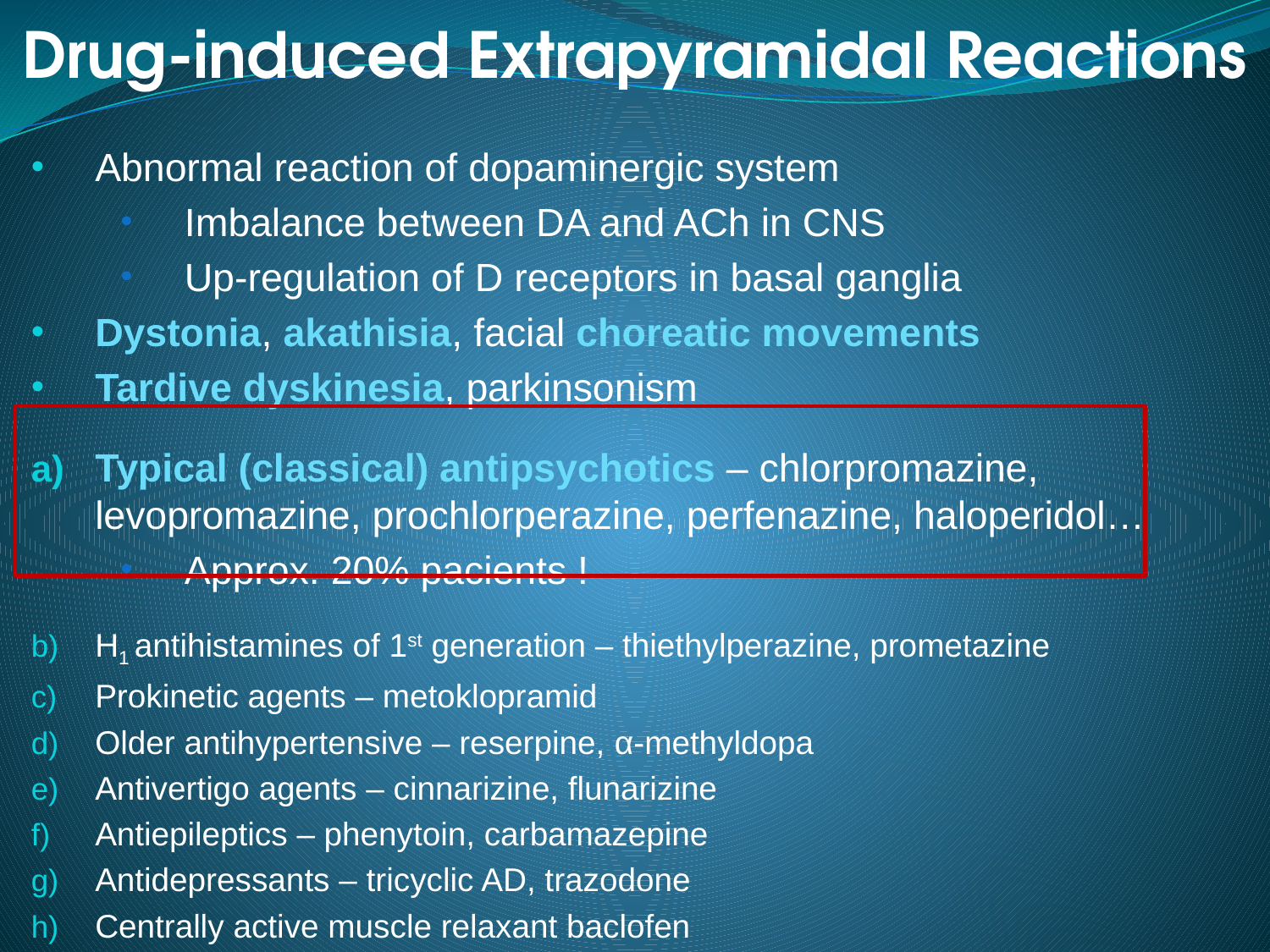

Drug-induced Extrapyramidal Reactions
Abnormal reaction of dopaminergic system
Imbalance between DA and ACh in CNS
Up-regulation of D receptors in basal ganglia
Dystonia, akathisia, facial choreatic movements
Tardive dyskinesia, parkinsonism

Typical (classical) antipsychotics – chlorpromazine, levopromazine, prochlorperazine, perfenazine, haloperidol…
Approx. 20% pacients !

H1 antihistamines of 1st generation – thiethylperazine, prometazine
Prokinetic agents – metoklopramid
Older antihypertensive – reserpine, α-methyldopa
Antivertigo agents – cinnarizine, flunarizine
Antiepileptics – phenytoin, carbamazepine
Antidepressants – tricyclic AD, trazodone
Centrally active muscle relaxant baclofen